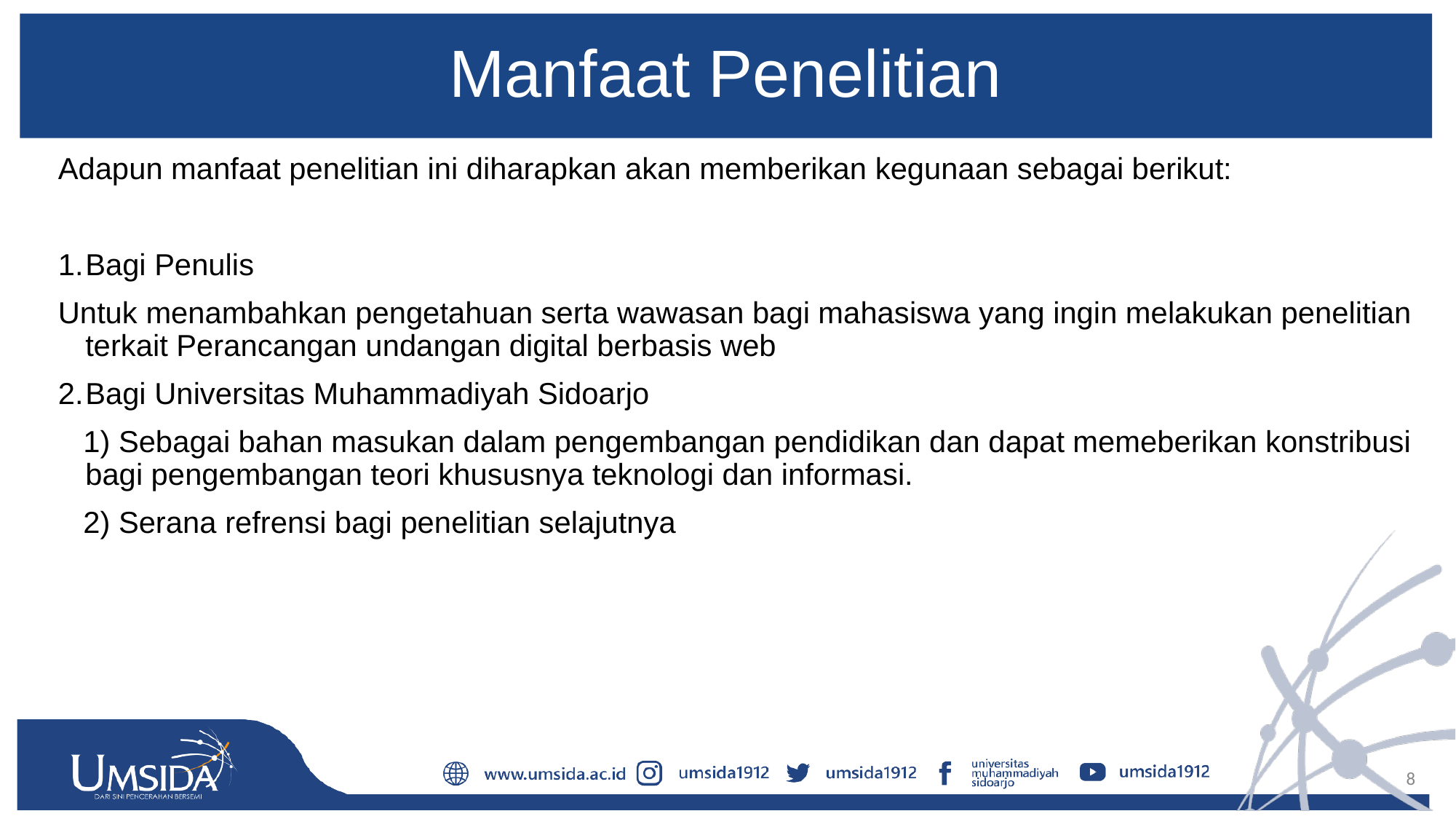

# Manfaat Penelitian
Adapun manfaat penelitian ini diharapkan akan memberikan kegunaan sebagai berikut:

1.	Bagi Penulis
Untuk menambahkan pengetahuan serta wawasan bagi mahasiswa yang ingin melakukan penelitian terkait Perancangan undangan digital berbasis web
2.	Bagi Universitas Muhammadiyah Sidoarjo
   1) Sebagai bahan masukan dalam pengembangan pendidikan dan dapat memeberikan konstribusi bagi pengembangan teori khususnya teknologi dan informasi.
   2) Serana refrensi bagi penelitian selajutnya